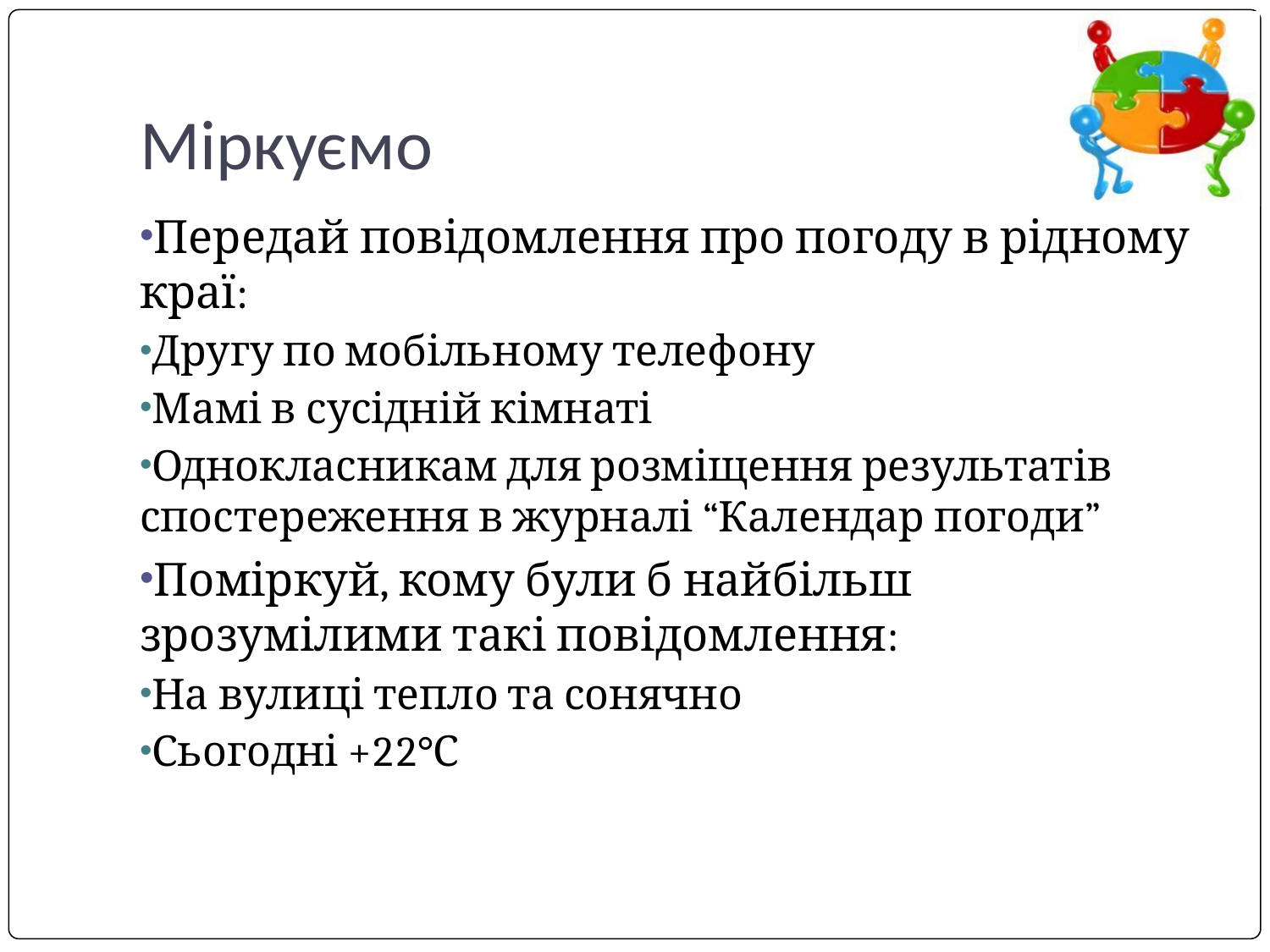

# Міркуємо
Передай повідомлення про погоду в рідному краї:
Другу по мобільному телефону
Мамі в сусідній кімнаті
Однокласникам для розміщення результатів спостереження в журналі “Календар погоди”
Поміркуй, кому були б найбільш зрозумілими такі повідомлення:
На вулиці тепло та сонячно
Сьогодні +22°С